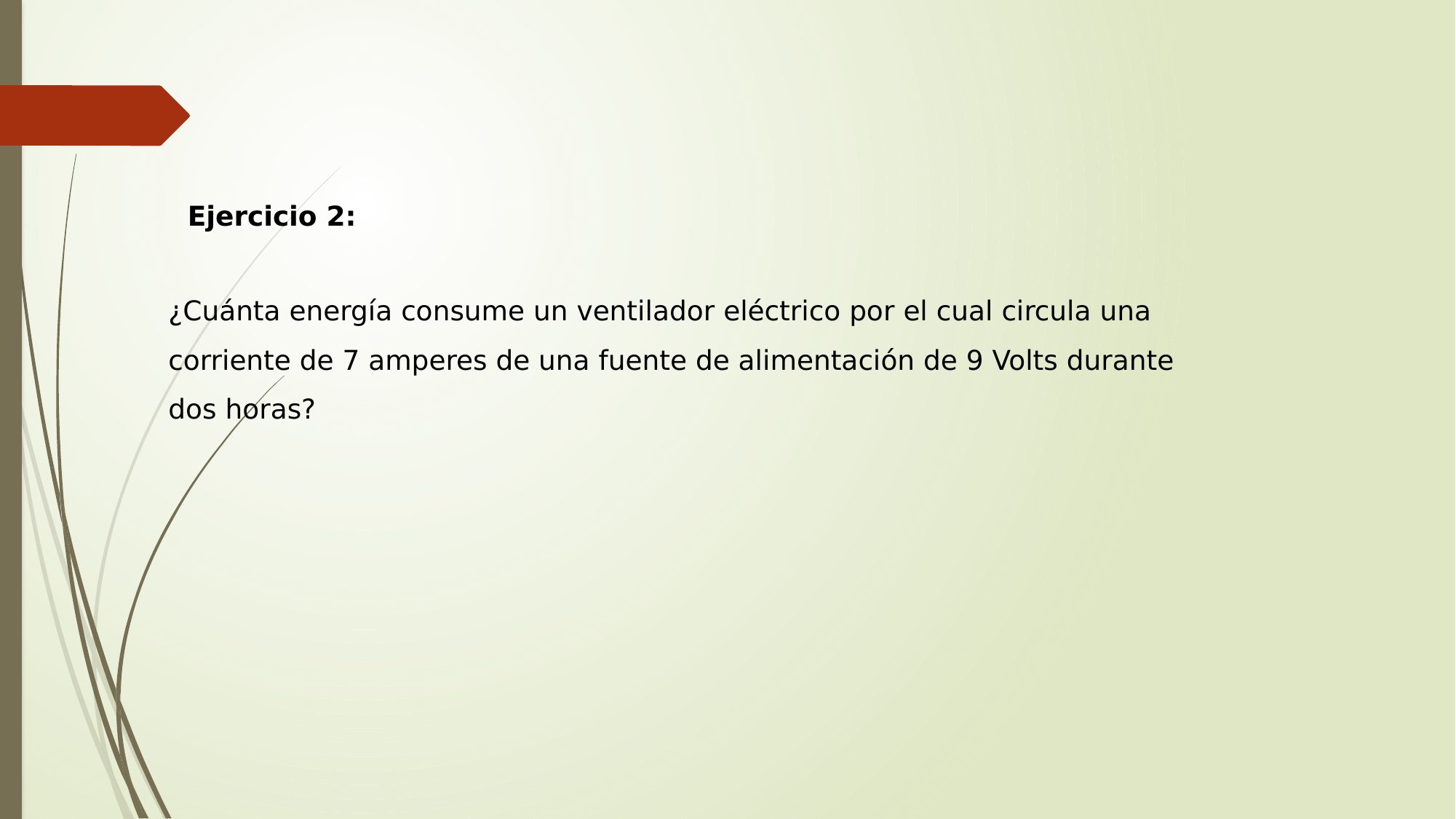

Ejercicio 2:
¿Cuánta energía consume un ventilador eléctrico por el cual circula una corriente de 7 amperes de una fuente de alimentación de 9 Volts durante dos horas?